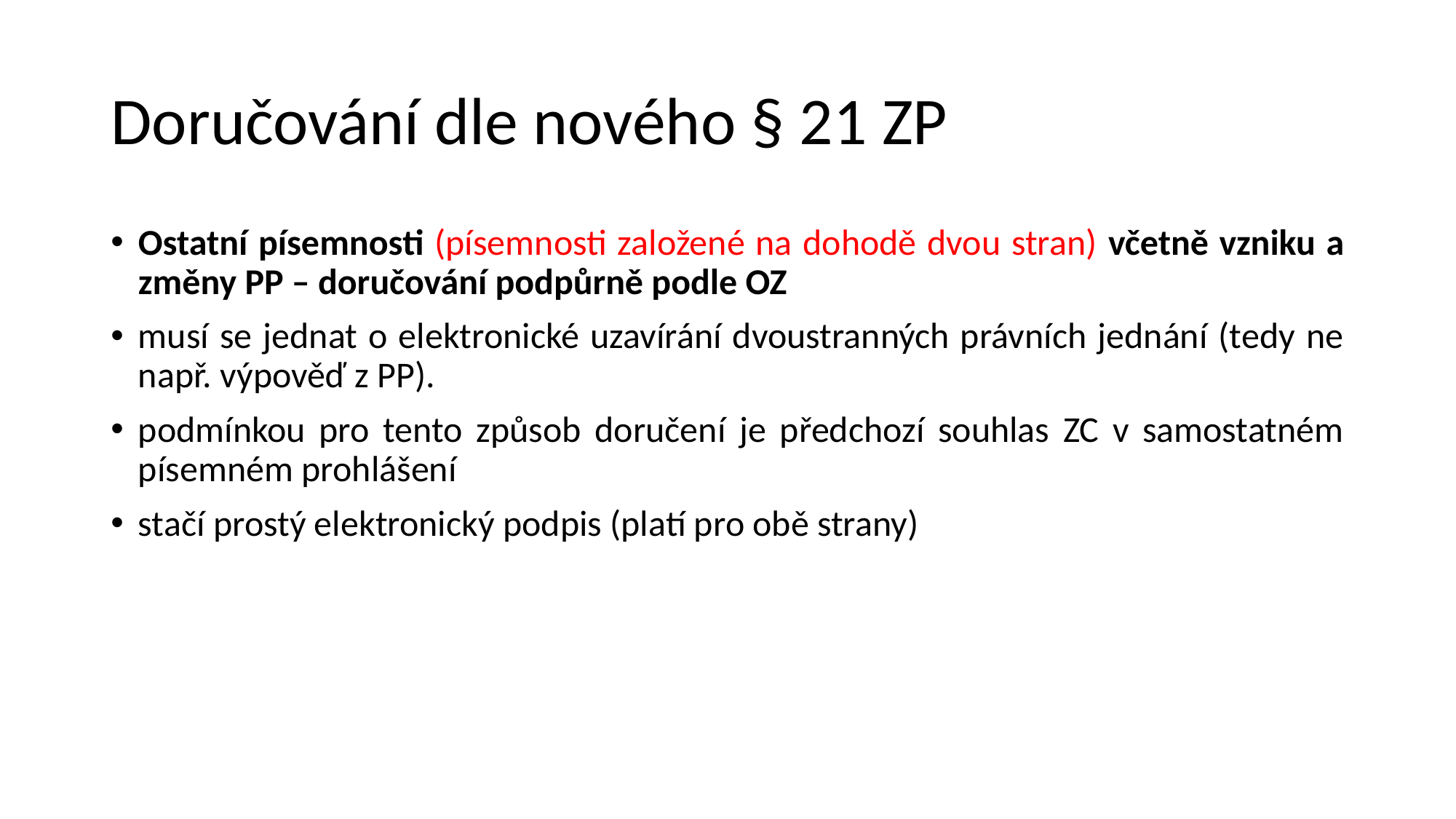

# Doručování dle nového § 21 ZP
Ostatní písemnosti (písemnosti založené na dohodě dvou stran) včetně vzniku a změny PP – doručování podpůrně podle OZ
musí se jednat o elektronické uzavírání dvoustranných právních jednání (tedy ne např. výpověď z PP).
podmínkou pro tento způsob doručení je předchozí souhlas ZC v samostatném písemném prohlášení
stačí prostý elektronický podpis (platí pro obě strany)